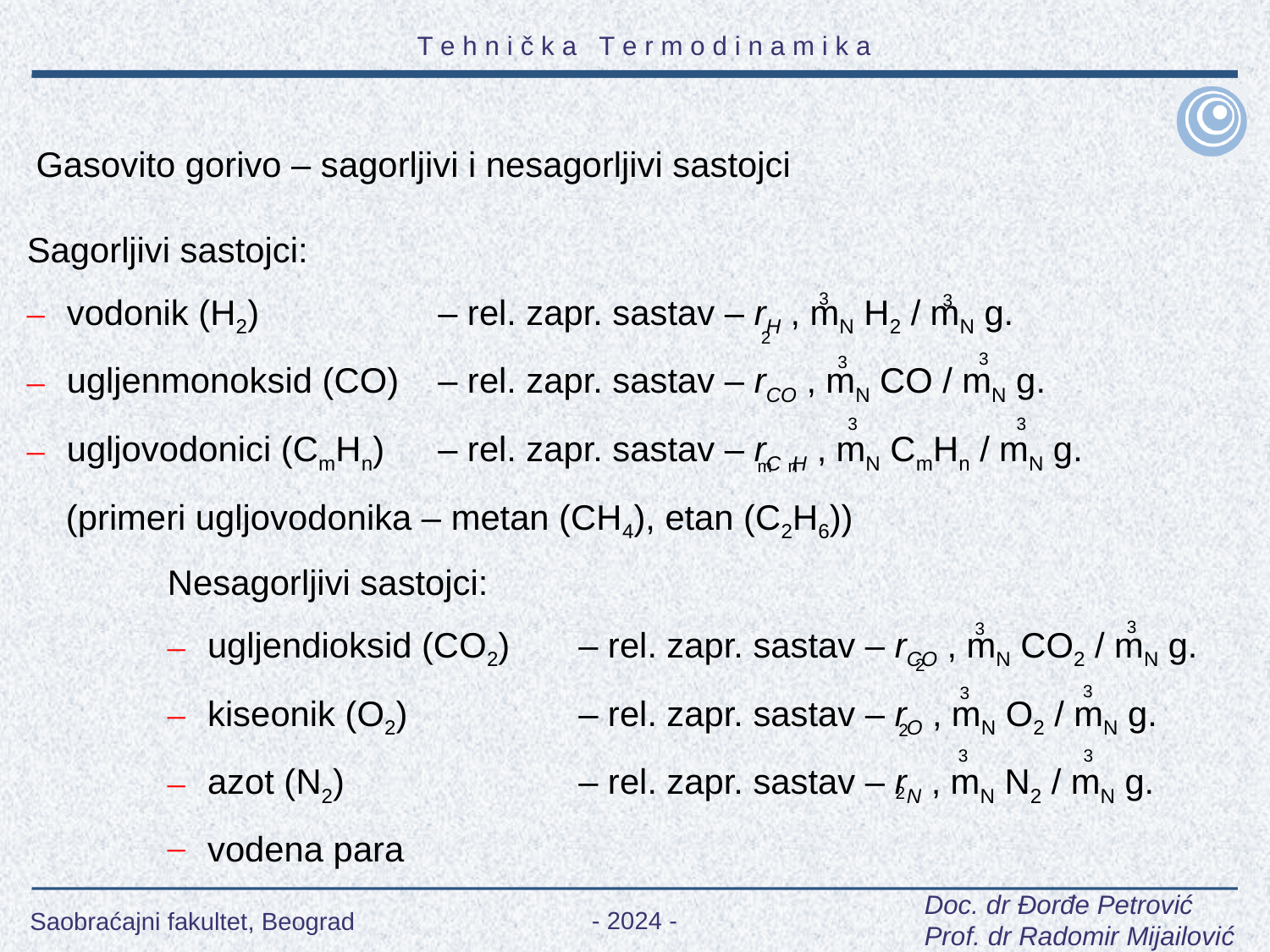

Gasovito gorivo – sagorljivi i nesagorljivi sastojci
Sagorljivi sastojci:
 vodonik (H2)	 	– rel. zapr. sastav – rH , mN H2 / mN g.
 ugljenmonoksid (CO)	– rel. zapr. sastav – rCO , mN CO / mN g.
 ugljovodonici (CmHn)	– rel. zapr. sastav – rC  H , mN CmHn / mN g.
    (primeri ugljovodonika – metan (CH4), etan (C2H6))
3
3
2
3
3
3
3
n
m
Nesagorljivi sastojci:
 ugljendioksid (CO2)	– rel. zapr. sastav – rCO , mN CO2 / mN g.
 kiseonik (O2)		– rel. zapr. sastav – rO , mN O2 / mN g.
 azot (N2)		– rel. zapr. sastav – rN , mN N2 / mN g.
 vodena para
3
3
2
3
3
2
3
3
2